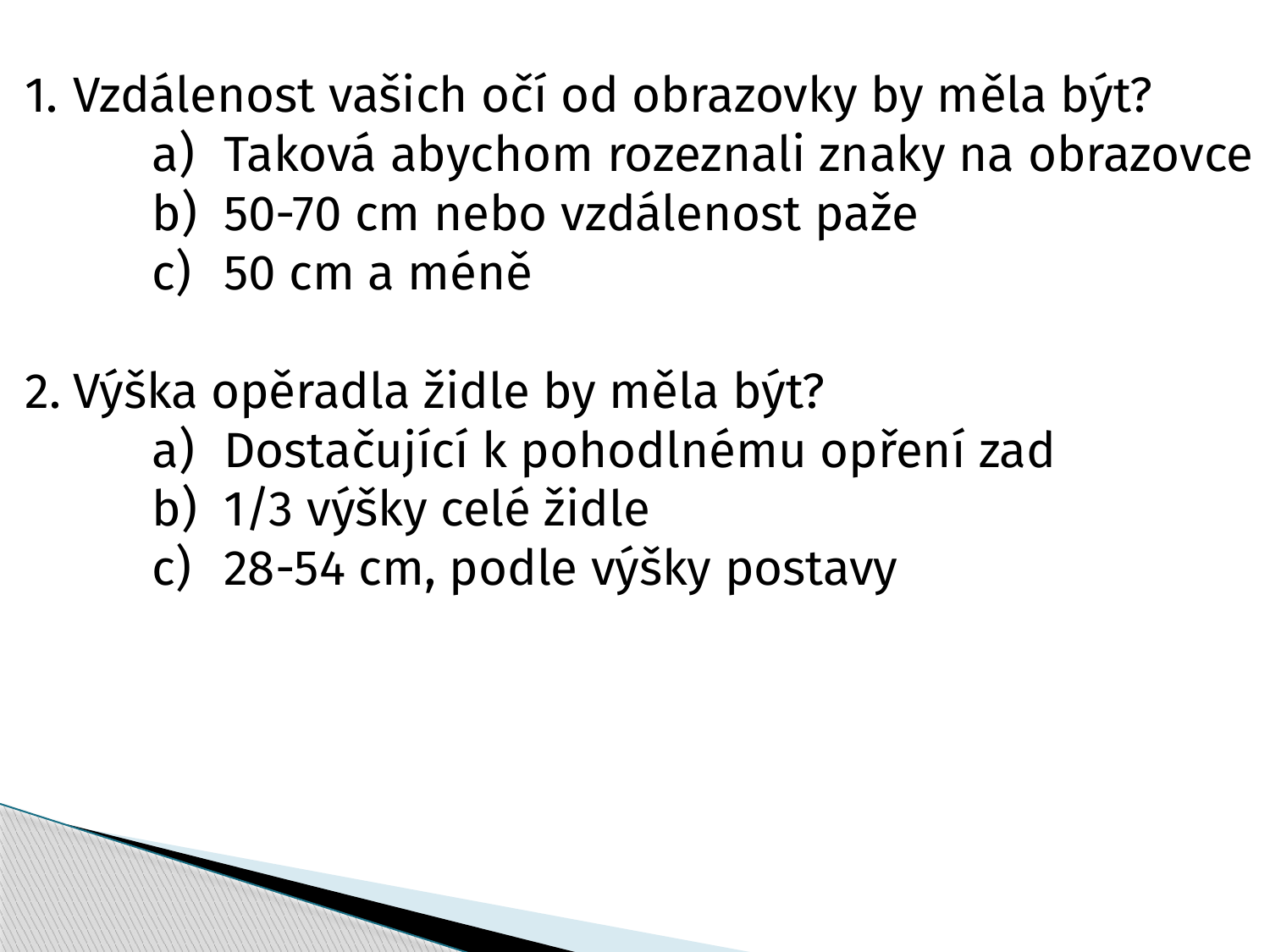

Vzdálenost vašich očí od obrazovky by měla být?
Taková abychom rozeznali znaky na obrazovce
50-70 cm nebo vzdálenost paže
50 cm a méně

Výška opěradla židle by měla být?
Dostačující k pohodlnému opření zad
1/3 výšky celé židle
28-54 cm, podle výšky postavy